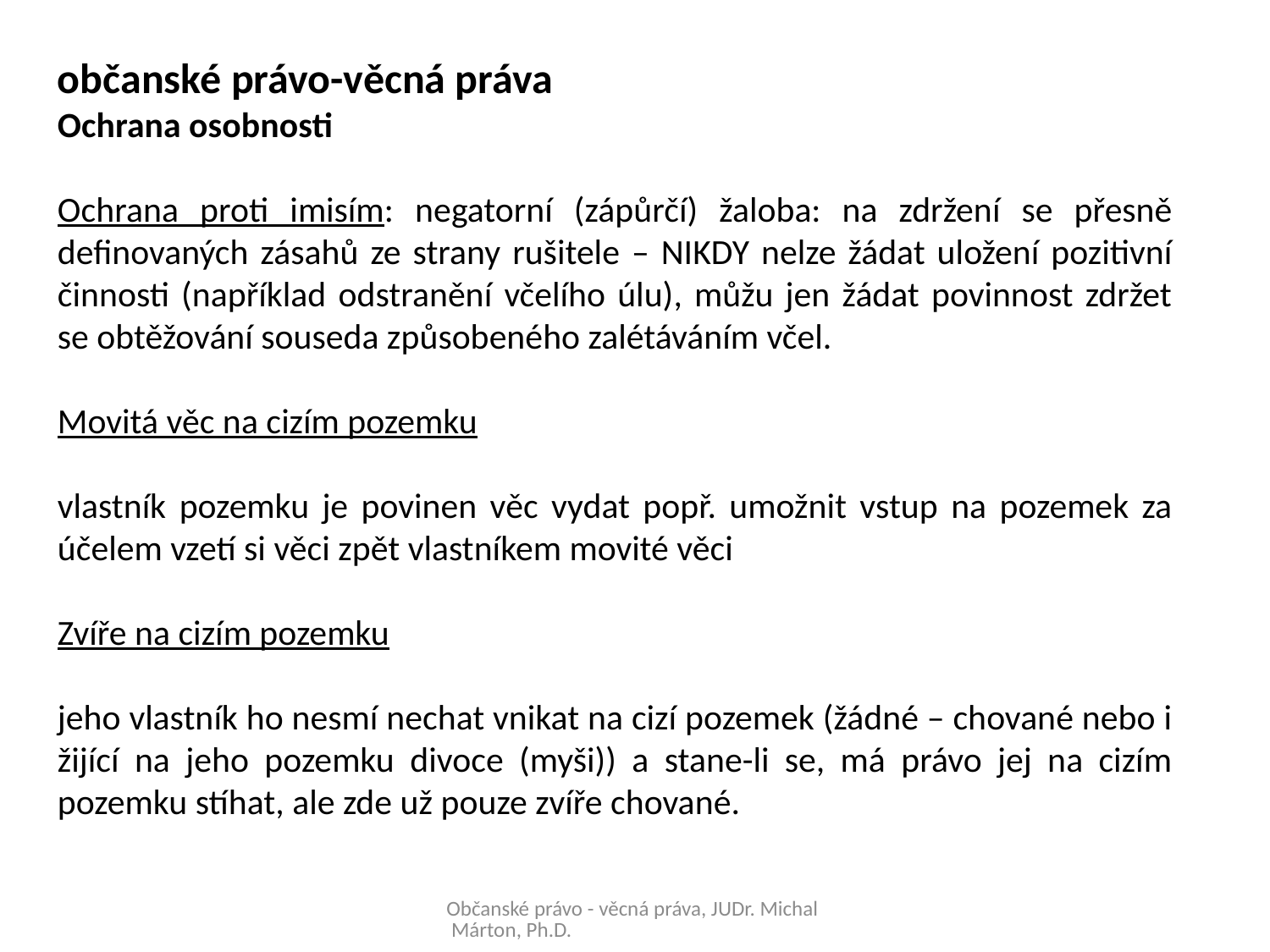

občanské právo-věcná práva
Ochrana osobnosti

Ochrana proti imisím: negatorní (zápůrčí) žaloba: na zdržení se přesně definovaných zásahů ze strany rušitele – NIKDY nelze žádat uložení pozitivní činnosti (například odstranění včelího úlu), můžu jen žádat povinnost zdržet se obtěžování souseda způsobeného zalétáváním včel.

Movitá věc na cizím pozemku

vlastník pozemku je povinen věc vydat popř. umožnit vstup na pozemek za účelem vzetí si věci zpět vlastníkem movité věci

Zvíře na cizím pozemku

jeho vlastník ho nesmí nechat vnikat na cizí pozemek (žádné – chované nebo i žijící na jeho pozemku divoce (myši)) a stane-li se, má právo jej na cizím pozemku stíhat, ale zde už pouze zvíře chované.

Občanské právo - věcná práva, JUDr. Michal Márton, Ph.D.